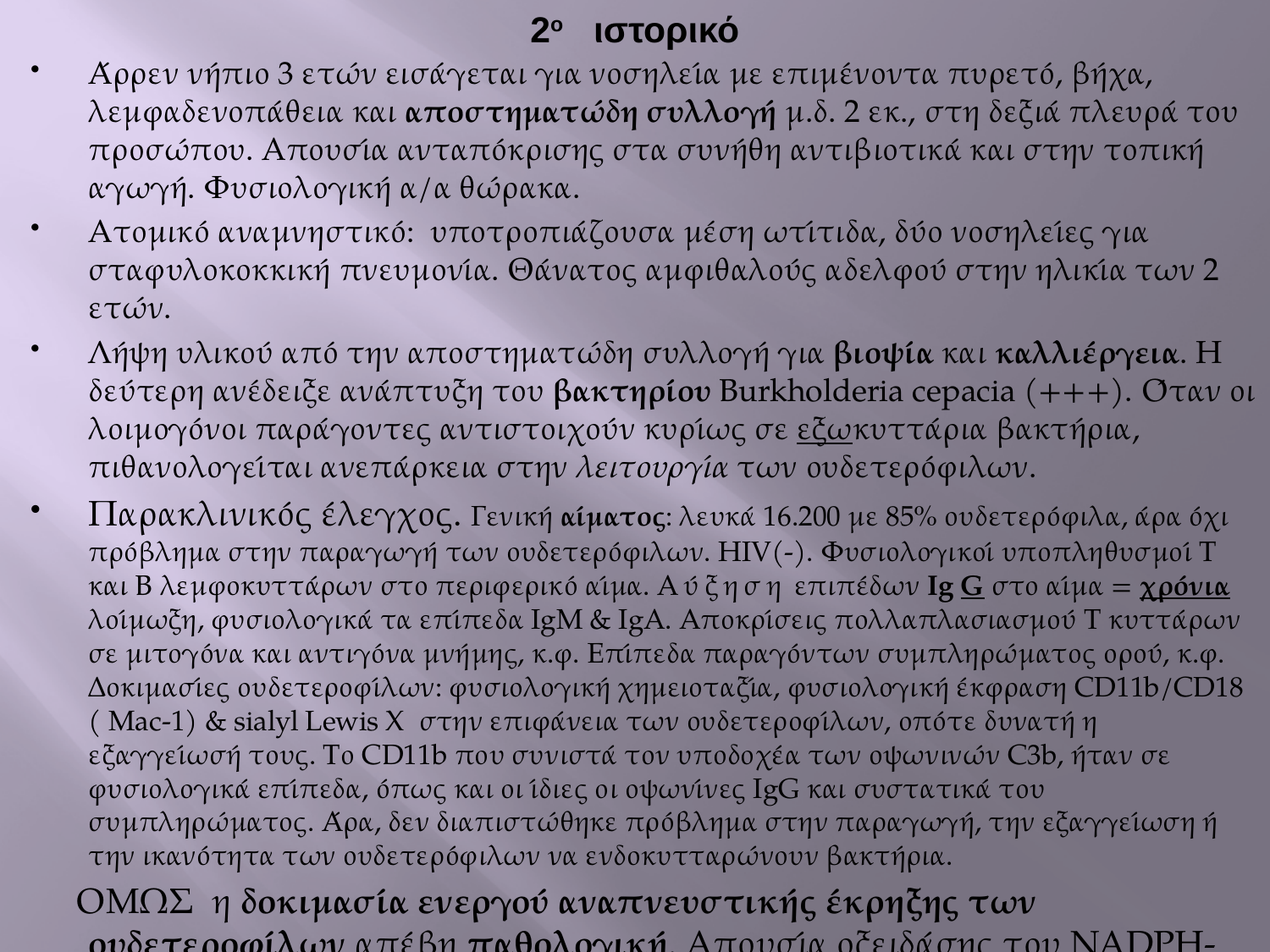

# 2ο   ιστορικό
Άρρεν νήπιο 3 ετών εισάγεται για νοσηλεία με επιμένοντα πυρετό, βήχα, λεμφαδενοπάθεια και αποστηματώδη συλλογή μ.δ. 2 εκ., στη δεξιά πλευρά του προσώπου. Απουσία ανταπόκρισης στα συνήθη αντιβιοτικά και στην τοπική αγωγή. Φυσιολογική α/α θώρακα.
Ατομικό αναμνηστικό:  υποτροπιάζουσα μέση ωτίτιδα, δύο νοσηλείες για σταφυλοκοκκική πνευμονία. Θάνατος αμφιθαλούς αδελφού στην ηλικία των 2 ετών.
Λήψη υλικού από την αποστηματώδη συλλογή για βιοψία και καλλιέργεια. Η δεύτερη ανέδειξε ανάπτυξη του βακτηρίου Burkholderia cepacia (+++). Όταν οι λοιμογόνοι παράγοντες αντιστοιχούν κυρίως σε εξωκυττάρια βακτήρια, πιθανολογείται ανεπάρκεια στην λειτουργία των ουδετερόφιλων.
Παρακλινικός έλεγχος. Γενική αίματος: λευκά 16.200 με 85% ουδετερόφιλα, άρα όχι πρόβλημα στην παραγωγή των ουδετερόφιλων. HIV(-). Φυσιολογικοί υποπληθυσμοί Τ και Β λεμφοκυττάρων στο περιφερικό αίμα. Αύξηση επιπέδων Ig G στο αίμα = χρόνια λοίμωξη, φυσιολογικά τα επίπεδα IgM & IgA. Aποκρίσεις πολλαπλασιασμού Τ κυττάρων σε μιτογόνα και αντιγόνα μνήμης, κ.φ. Επίπεδα παραγόντων συμπληρώματος ορού, κ.φ.     Δοκιμασίες ουδετεροφίλων: φυσιολογική χημειοταξία, φυσιολογική έκφραση CD11b/CD18 ( Mac-1) & sialyl Lewis X  στην επιφάνεια των ουδετεροφίλων, οπότε δυνατή η εξαγγείωσή τους. Το CD11b που συνιστά τον υποδοχέα των οψωνινών C3b, ήταν σε φυσιολογικά επίπεδα, όπως και οι ίδιες οι οψωνίνες IgG και συστατικά του συμπληρώματος. Άρα, δεν διαπιστώθηκε πρόβλημα στην παραγωγή, την εξαγγείωση ή την ικανότητα των ουδετερόφιλων να ενδοκυτταρώνουν βακτήρια.
     ΟΜΩΣ  η δοκιμασία ενεργού αναπνευστικής έκρηξης των ουδετεροφίλων απέβη παθολογική. Απουσία οξειδάσης του NADPH-
      ΧΡΟΝΙΑ «ΚΟΚΚΙΩΜΑΤΩΔΗΣ » ΝΟΣΟΣ